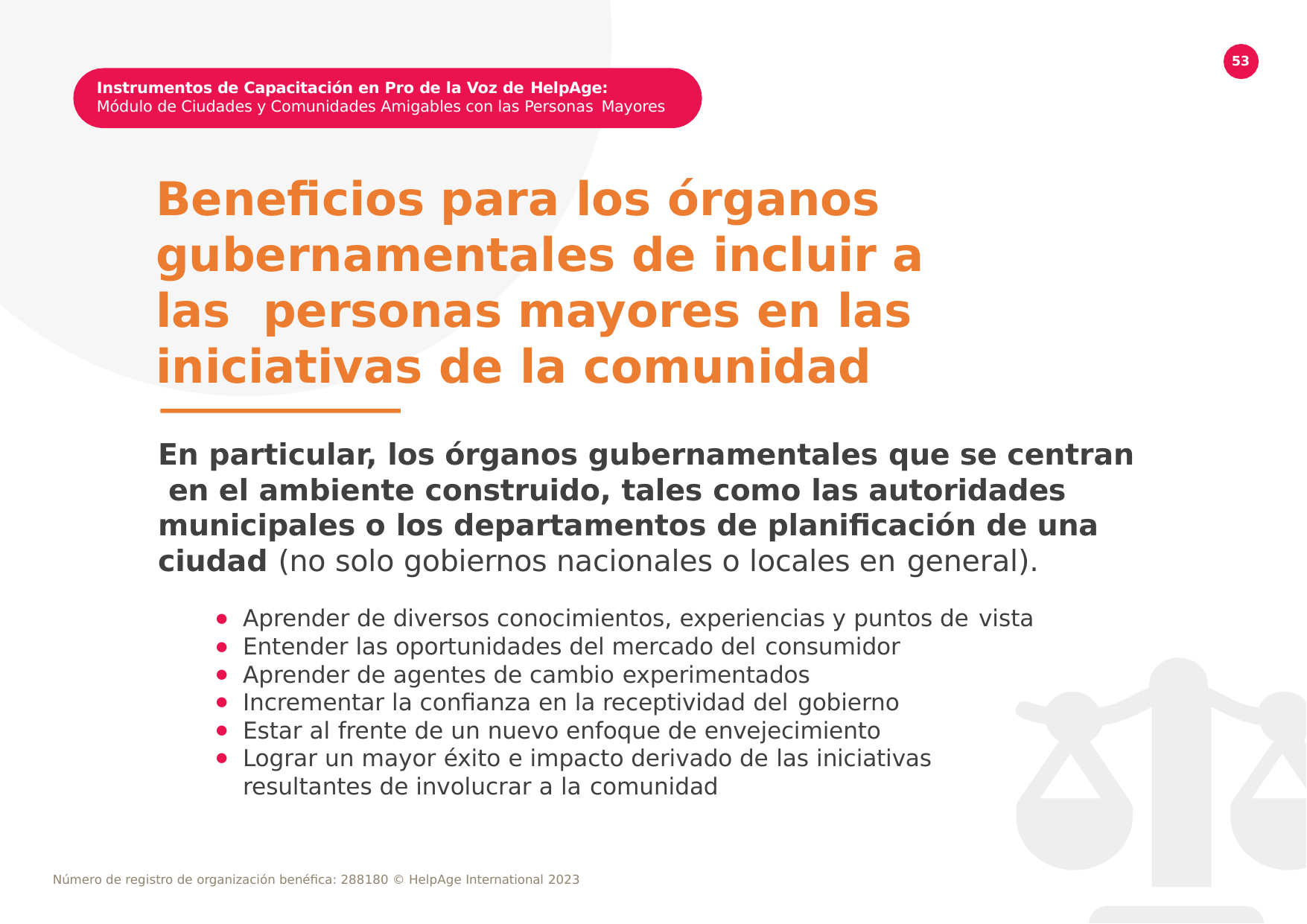

53
Instrumentos de Capacitación en Pro de la Voz de HelpAge:
Módulo de Ciudades y Comunidades Amigables con las Personas Mayores
Beneficios para los órganos  gubernamentales de incluir a las  personas mayores en las  iniciativas de la comunidad

En particular, los órganos gubernamentales que se centran  en el ambiente construido, tales como las autoridades  municipales o los departamentos de planificación de una  ciudad (no solo gobiernos nacionales o locales en general).
Aprender de diversos conocimientos, experiencias y puntos de vista
Entender las oportunidades del mercado del consumidor
Aprender de agentes de cambio experimentados
Incrementar la confianza en la receptividad del gobierno
Estar al frente de un nuevo enfoque de envejecimiento
Lograr un mayor éxito e impacto derivado de las iniciativas
resultantes de involucrar a la comunidad

Número de registro de organización benéfica: 288180 © HelpAge International 2023